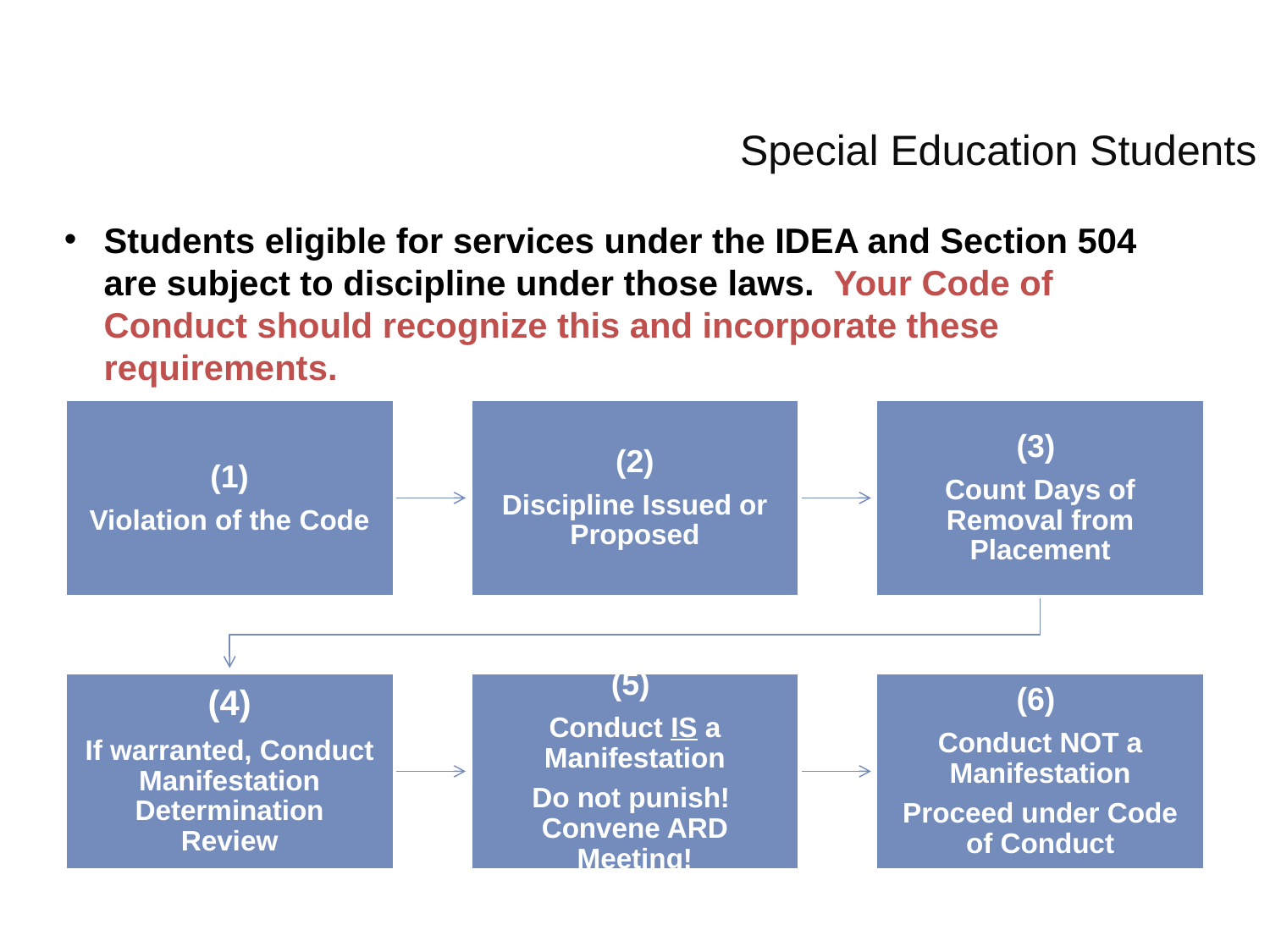

Special Education Students
Students eligible for services under the IDEA and Section 504 are subject to discipline under those laws.  Your Code of Conduct should recognize this and incorporate these requirements.

(1)
Violation of the Code

(2)
Discipline Issued or Proposed

(3)
Count Days of Removal from Placement

(4)
If warranted, Conduct Manifestation Determination Review

(5)
Conduct IS a Manifestation
Do not punish!  Convene ARD Meeting!
(6)
Conduct NOT a Manifestation
Proceed under Code of Conduct